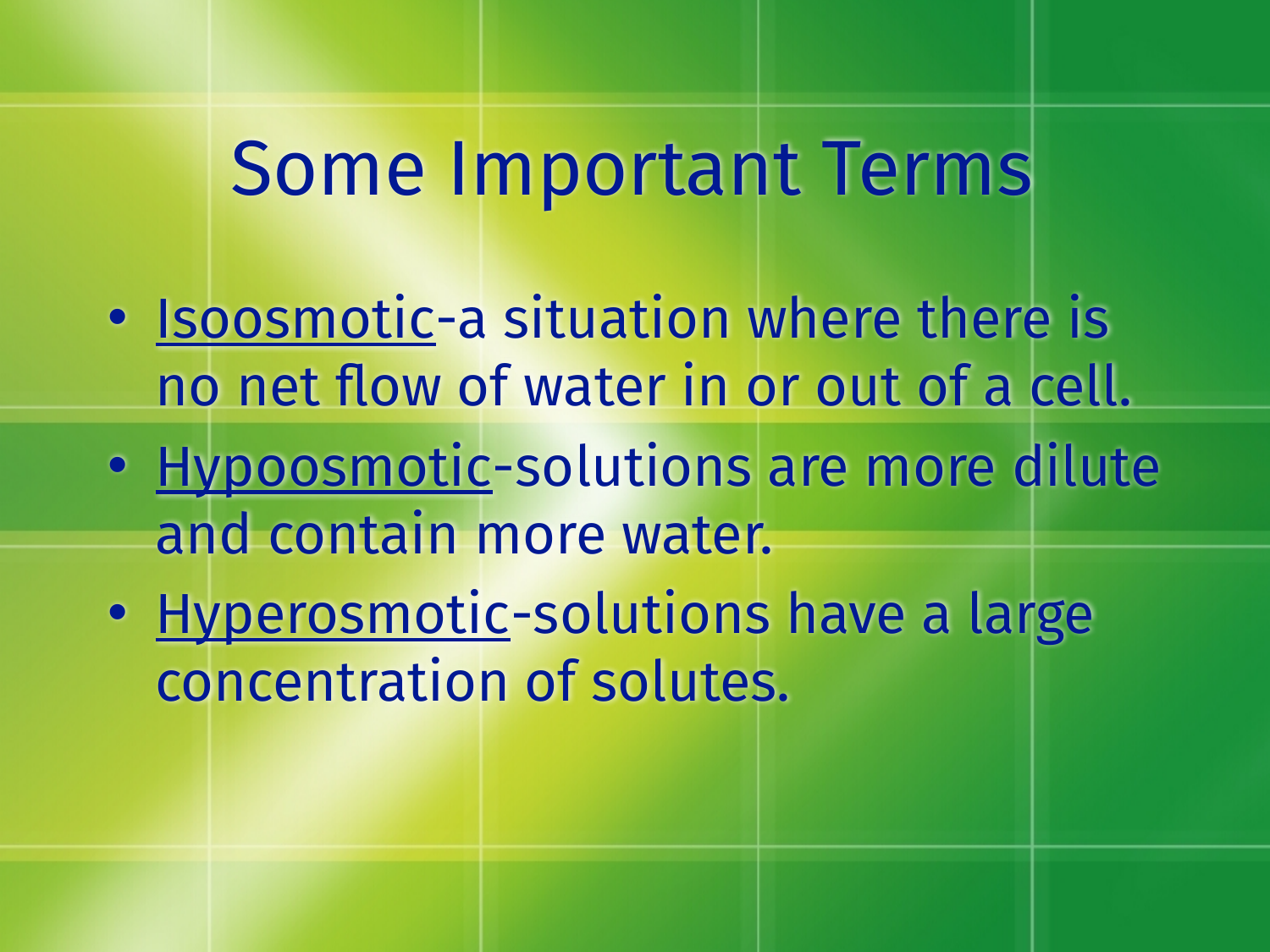

# Some Important Terms
Isoosmotic-a situation where there is no net flow of water in or out of a cell.
Hypoosmotic-solutions are more dilute and contain more water.
Hyperosmotic-solutions have a large concentration of solutes.